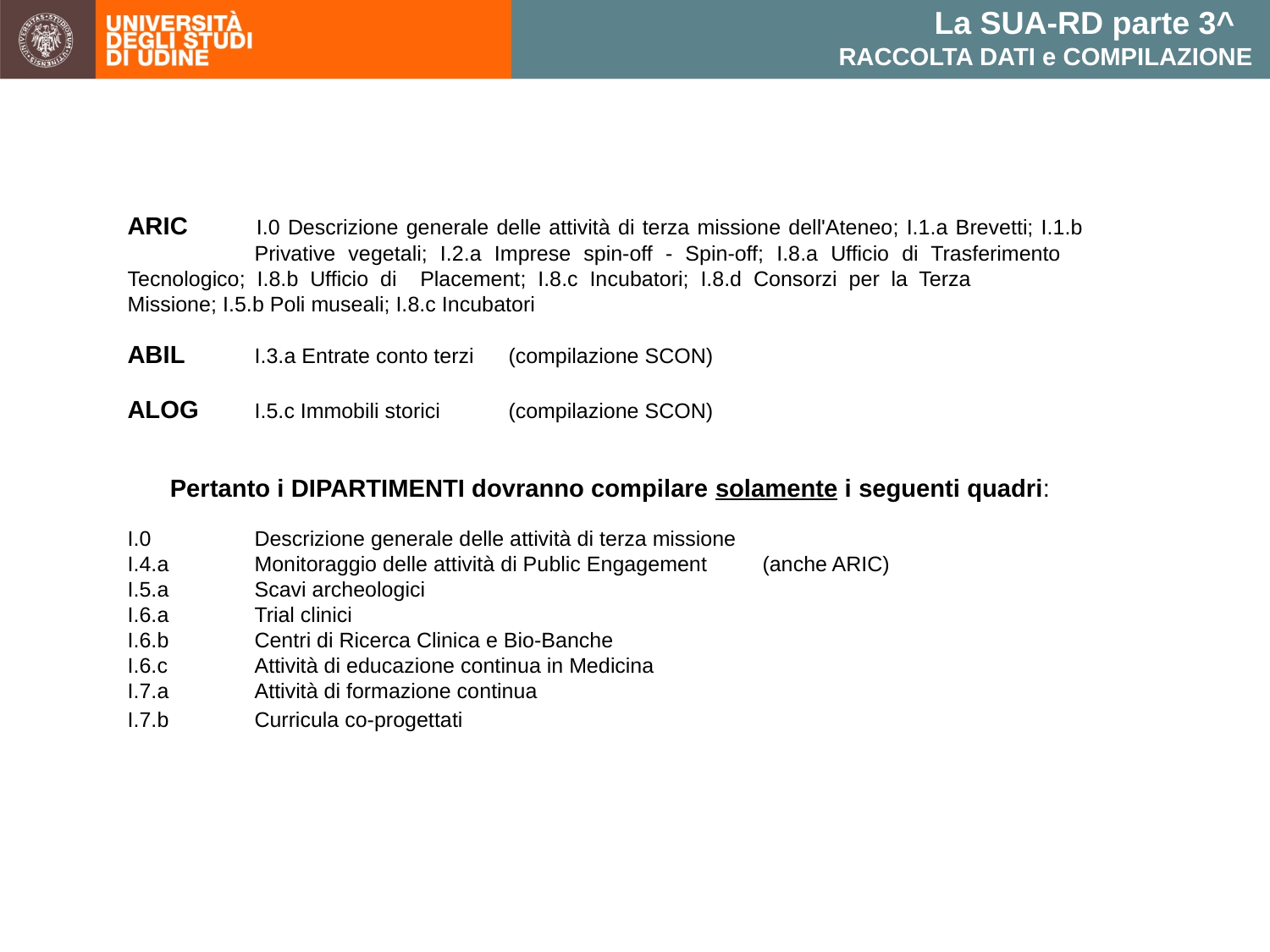

La SUA-RD parte 3^
RACCOLTA DATI e COMPILAZIONE

ARIC 	I.0 Descrizione generale delle attività di terza missione dell'Ateneo; I.1.a Brevetti; I.1.b  	Privative vegetali; I.2.a Imprese spin-off - Spin-off; I.8.a Ufficio di Trasferimento 	Tecnologico; I.8.b Ufficio di  Placement; I.8.c Incubatori; I.8.d Consorzi per la Terza 	Missione; I.5.b Poli museali; I.8.c Incubatori

ABIL	I.3.a Entrate conto terzi	(compilazione SCON)

ALOG 	I.5.c Immobili storici 	(compilazione SCON)

Pertanto i DIPARTIMENTI dovranno compilare solamente i seguenti quadri:

I.0 	Descrizione generale delle attività di terza missione
I.4.a 	Monitoraggio delle attività di Public Engagement 	(anche ARIC)
I.5.a	Scavi archeologici
I.6.a 	Trial clinici
I.6.b 	Centri di Ricerca Clinica e Bio-Banche
I.6.c	Attività di educazione continua in Medicina
I.7.a	Attività di formazione continua
I.7.b	Curricula co-progettati